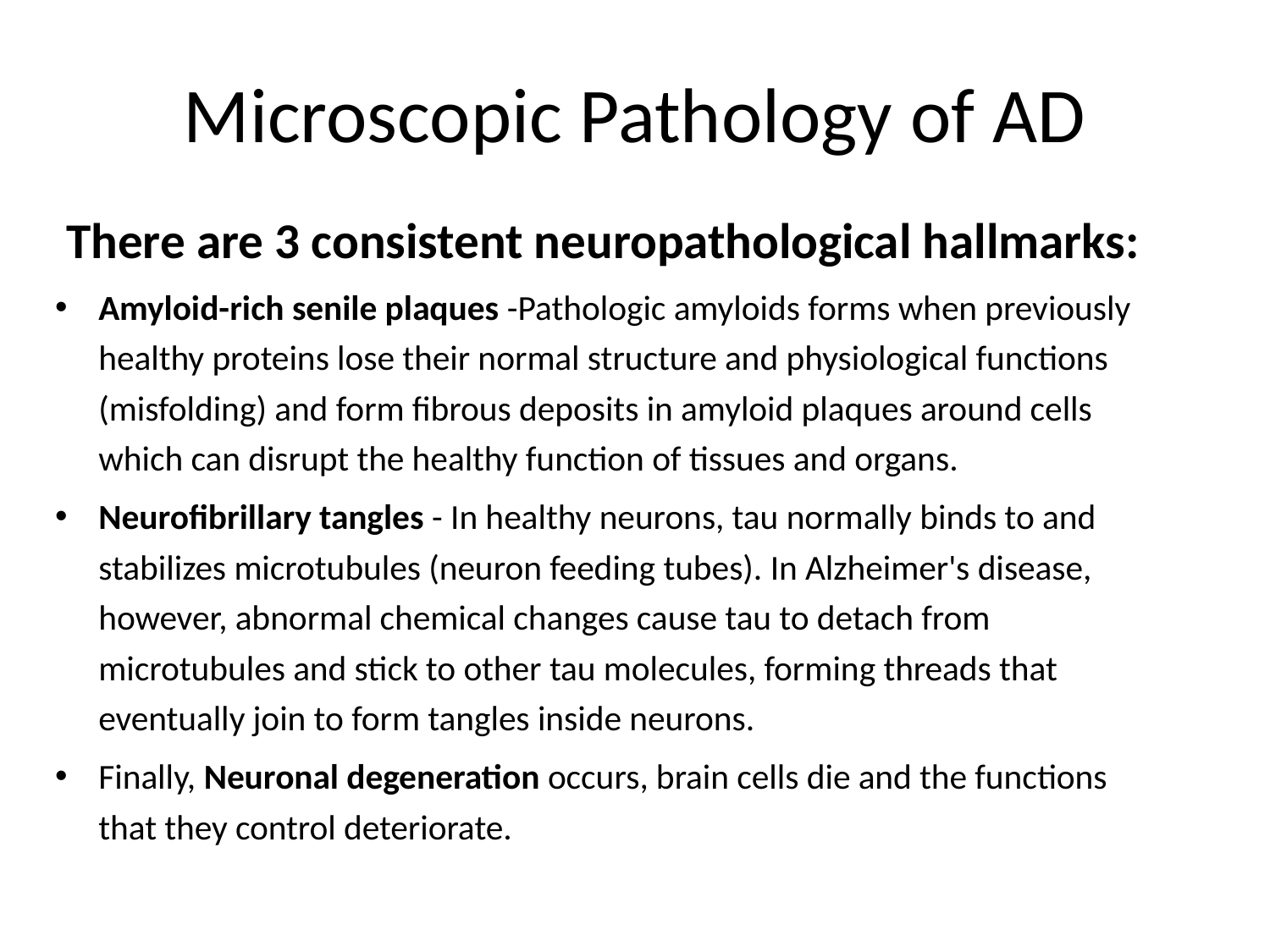

# Microscopic Pathology of AD
There are 3 consistent neuropathological hallmarks:
Amyloid-rich senile plaques -Pathologic amyloids forms when previously healthy proteins lose their normal structure and physiological functions (misfolding) and form fibrous deposits in amyloid plaques around cells which can disrupt the healthy function of tissues and organs.
Neurofibrillary tangles - In healthy neurons, tau normally binds to and stabilizes microtubules (neuron feeding tubes). In Alzheimer's disease, however, abnormal chemical changes cause tau to detach from microtubules and stick to other tau molecules, forming threads that eventually join to form tangles inside neurons.
Finally, Neuronal degeneration occurs, brain cells die and the functions that they control deteriorate.